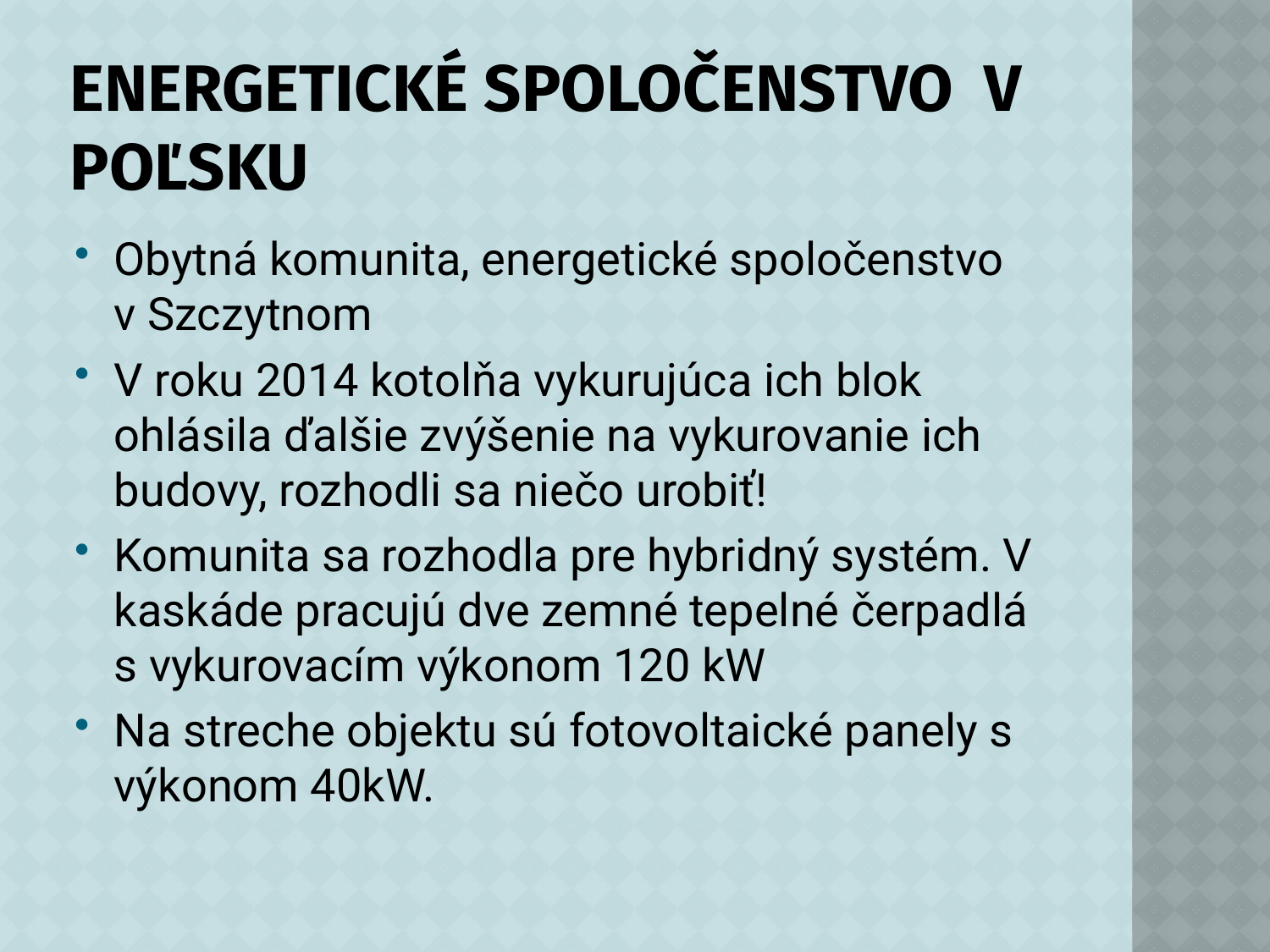

# Energetické spoločenstvo  v poľsku
Obytná komunita, energetické spoločenstvo   v Szczytnom
V roku 2014 kotolňa vykurujúca ich blok ohlásila ďalšie zvýšenie na vykurovanie ich budovy, rozhodli sa niečo urobiť!
Komunita sa rozhodla pre hybridný systém. V kaskáde pracujú dve zemné tepelné čerpadlá s vykurovacím výkonom 120 kW
Na streche objektu sú fotovoltaické panely s výkonom 40kW.